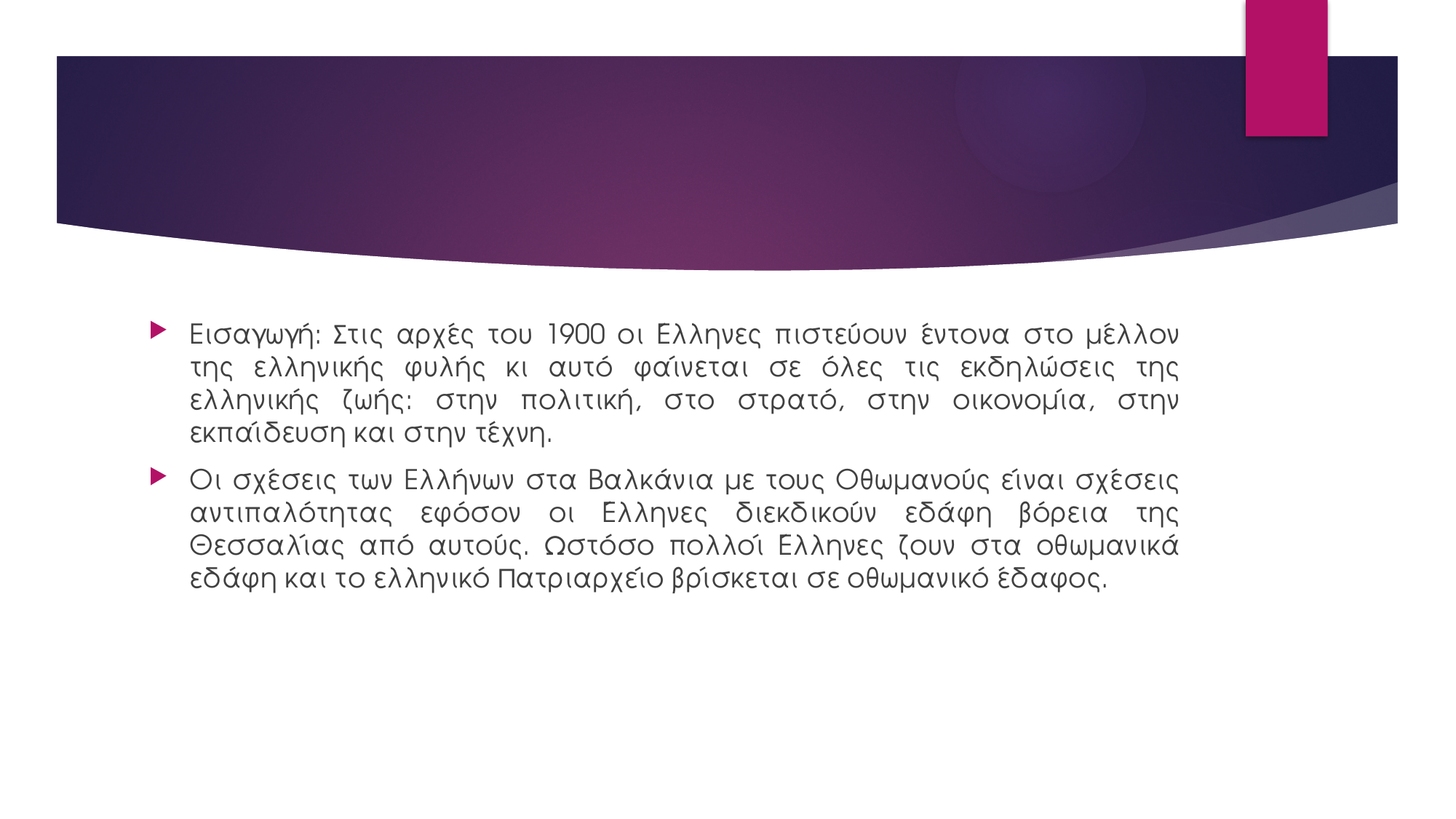

#
Εισαγωγή: Στις αρχές του 1900 οι Έλληνες πιστεύουν έντονα στο μέλλον της ελληνικής φυλής κι αυτό φαίνεται σε όλες τις εκδηλώσεις της ελληνικής ζωής: στην πολιτική, στο στρατό, στην οικονομία, στην εκπαίδευση και στην τέχνη.
Οι σχέσεις των Ελλήνων στα Βαλκάνια με τους Οθωμανούς είναι σχέσεις αντιπαλότητας εφόσον οι Έλληνες διεκδικούν εδάφη βόρεια της Θεσσαλίας από αυτούς. Ωστόσο πολλοί Έλληνες ζουν στα οθωμανικά εδάφη και το ελληνικό Πατριαρχείο βρίσκεται σε οθωμανικό έδαφος.